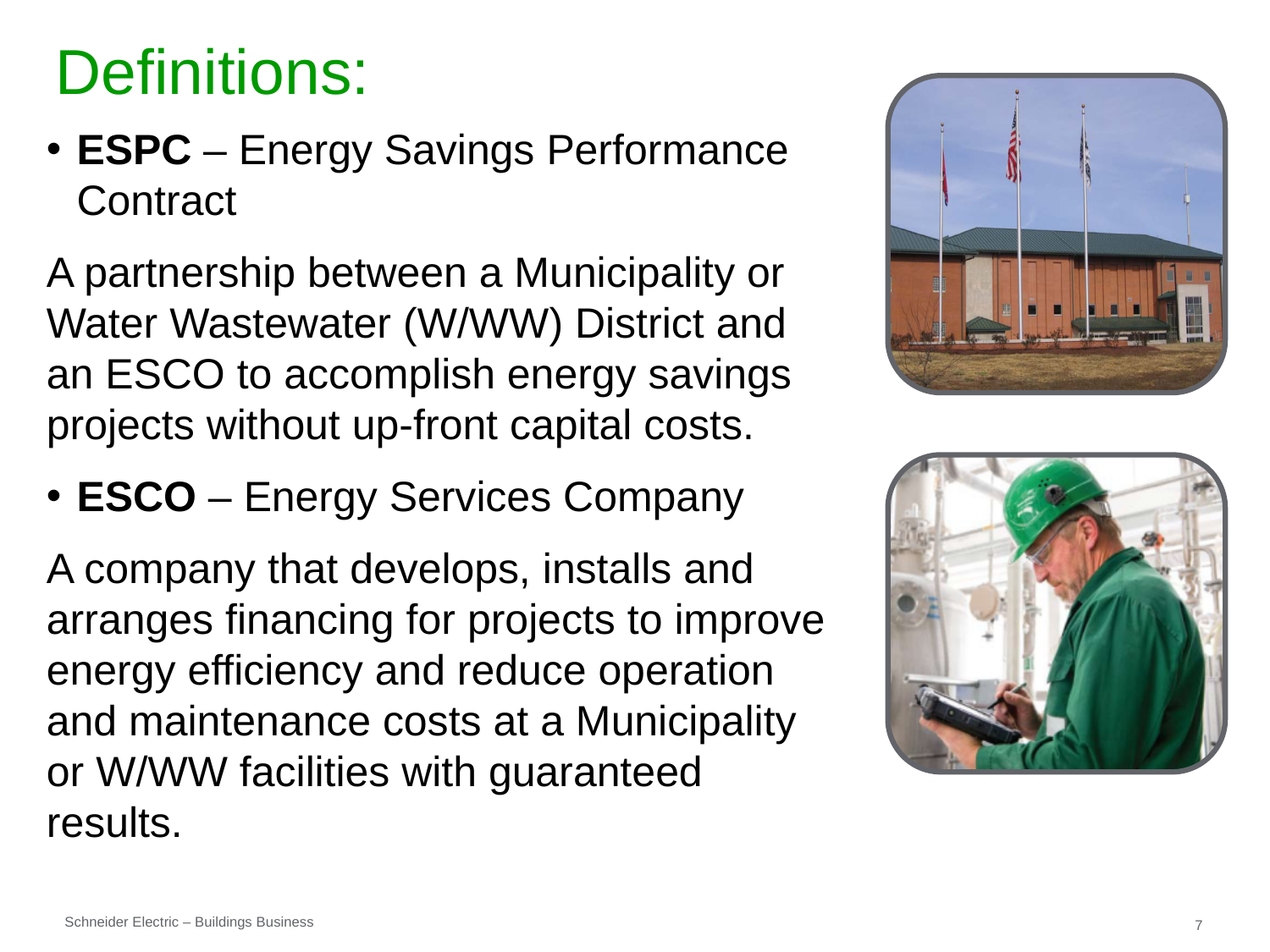

Definitions:

ESPC – Energy Savings Performance Contract
A partnership between a Municipality or Water Wastewater (W/WW) District and an ESCO to accomplish energy savings projects without up-front capital costs.
ESCO – Energy Services Company
A company that develops, installs and arranges financing for projects to improve energy efficiency and reduce operation and maintenance costs at a Municipality or W/WW facilities with guaranteed results.